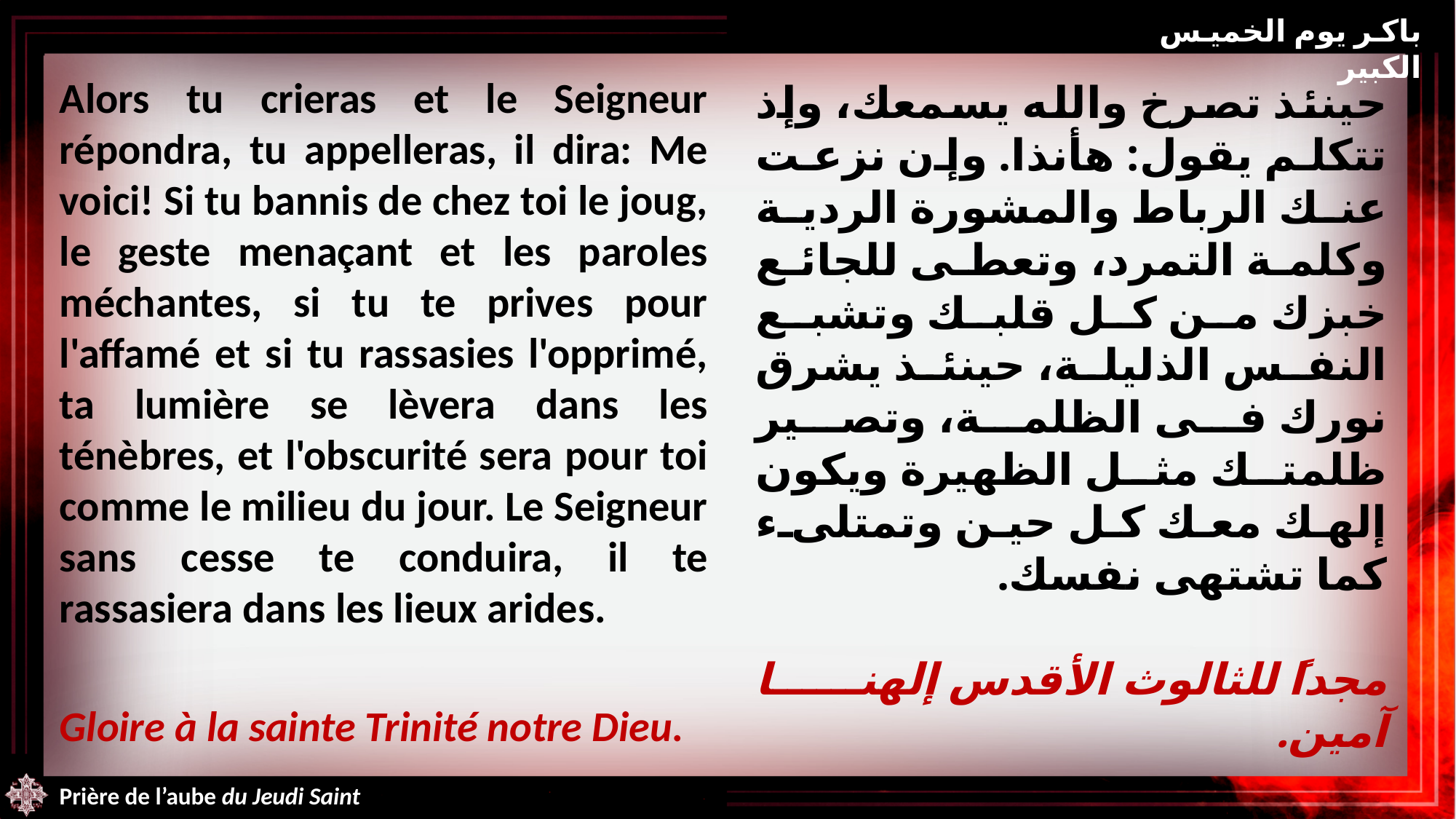

باكر يوم الخميس الكبير
Alors tu crieras et le Seigneur répondra, tu appelleras, il dira: Me voici! Si tu bannis de chez toi le joug, le geste menaçant et les paroles méchantes, si tu te prives pour l'affamé et si tu rassasies l'opprimé, ta lumière se lèvera dans les ténèbres, et l'obscurité sera pour toi comme le milieu du jour. Le Seigneur sans cesse te conduira, il te rassasiera dans les lieux arides.

Gloire à la sainte Trinité notre Dieu.
حينئذ تصرخ والله يسمعك، وإذ تتكلم يقول: هأنذا. وإن نزعت عنك الرباط والمشورة الردية وكلمة التمرد، وتعطى للجائع خبزك من كل قلبك وتشبع النفس الذليلة، حينئذ يشرق نورك فى الظلمة، وتصير ظلمتك مثل الظهيرة ويكون إلهك معك كل حين وتمتلىء كما تشتهى نفسك.

مجداً للثالوث الأقدس إلهنا آمين.
Prière de l’aube du Jeudi Saint